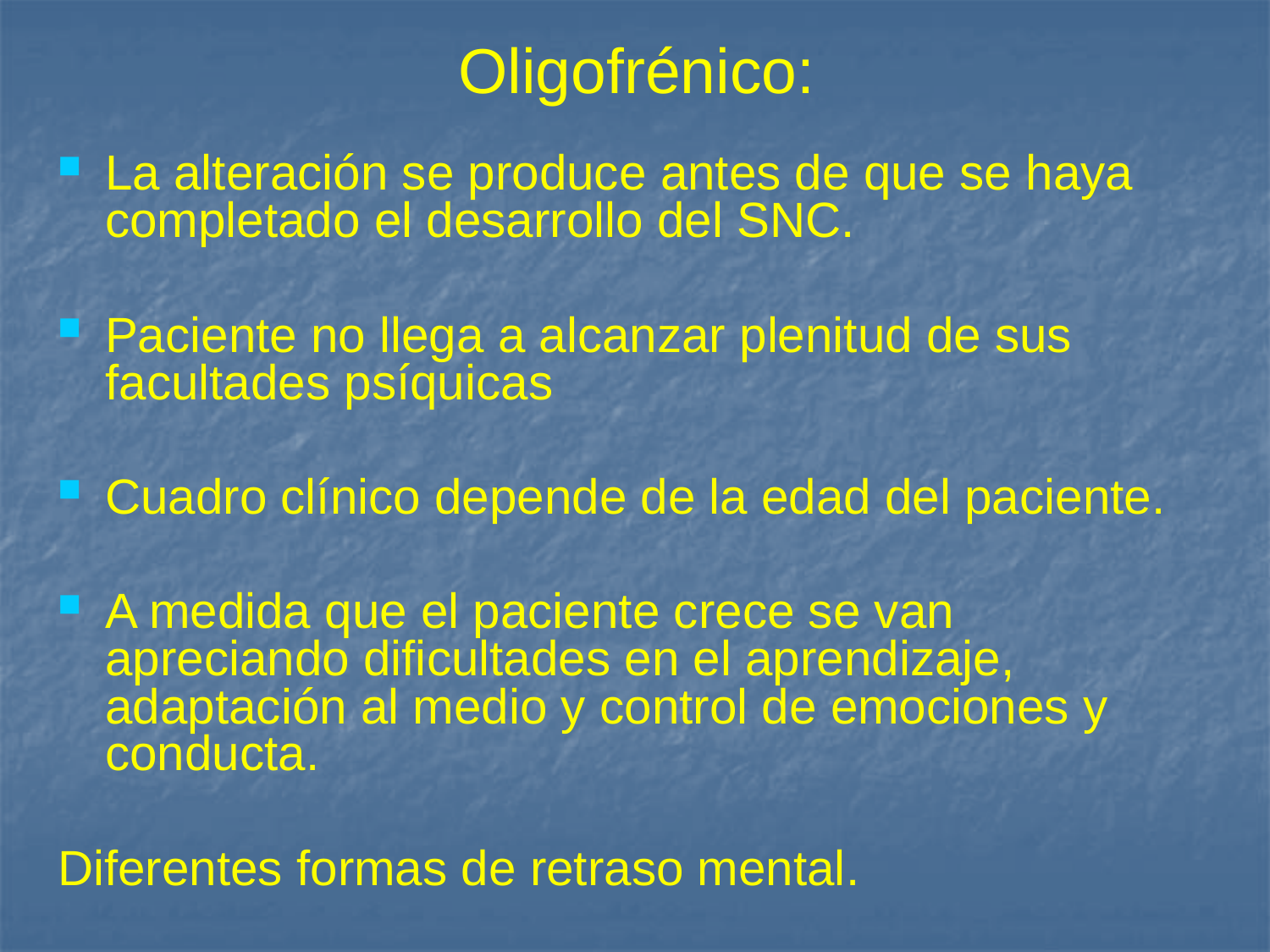

# Oligofrénico:
La alteración se produce antes de que se haya completado el desarrollo del SNC.

Paciente no llega a alcanzar plenitud de sus facultades psíquicas

Cuadro clínico depende de la edad del paciente.

A medida que el paciente crece se van apreciando dificultades en el aprendizaje, adaptación al medio y control de emociones y conducta.

Diferentes formas de retraso mental.